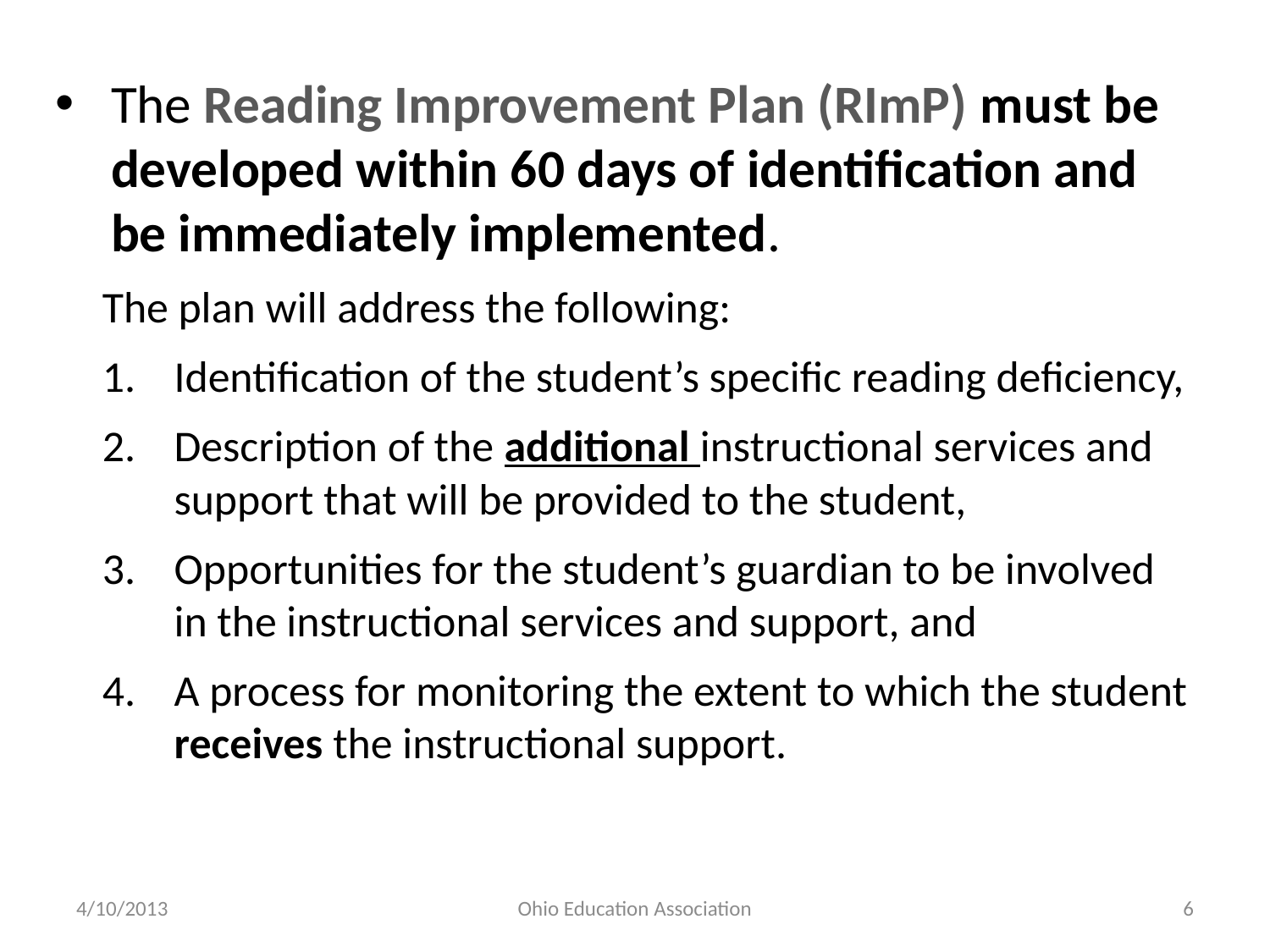

The Reading Improvement Plan (RImP) must be developed within 60 days of identification and be immediately implemented.
The plan will address the following:
Identification of the student’s specific reading deficiency,
Description of the additional instructional services and support that will be provided to the student,
Opportunities for the student’s guardian to be involved in the instructional services and support, and
A process for monitoring the extent to which the student receives the instructional support.

4/10/2013
Ohio Education Association
6